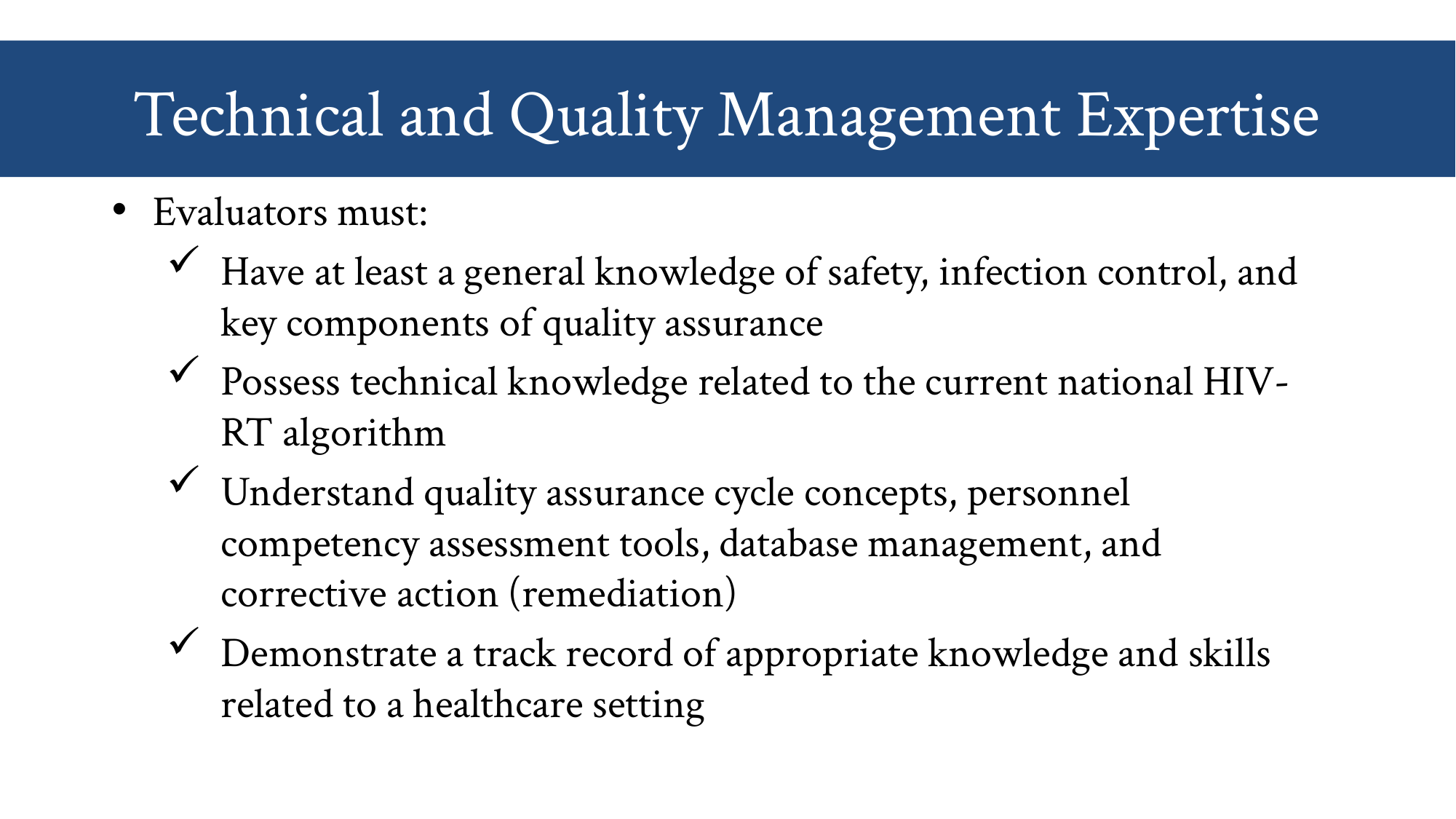

# Technical and Quality Management Expertise
Evaluators must:
Have at least a general knowledge of safety, infection control, and key components of quality assurance
Possess technical knowledge related to the current national HIV-RT algorithm
Understand quality assurance cycle concepts, personnel competency assessment tools, database management, and corrective action (remediation)
Demonstrate a track record of appropriate knowledge and skills related to a healthcare setting